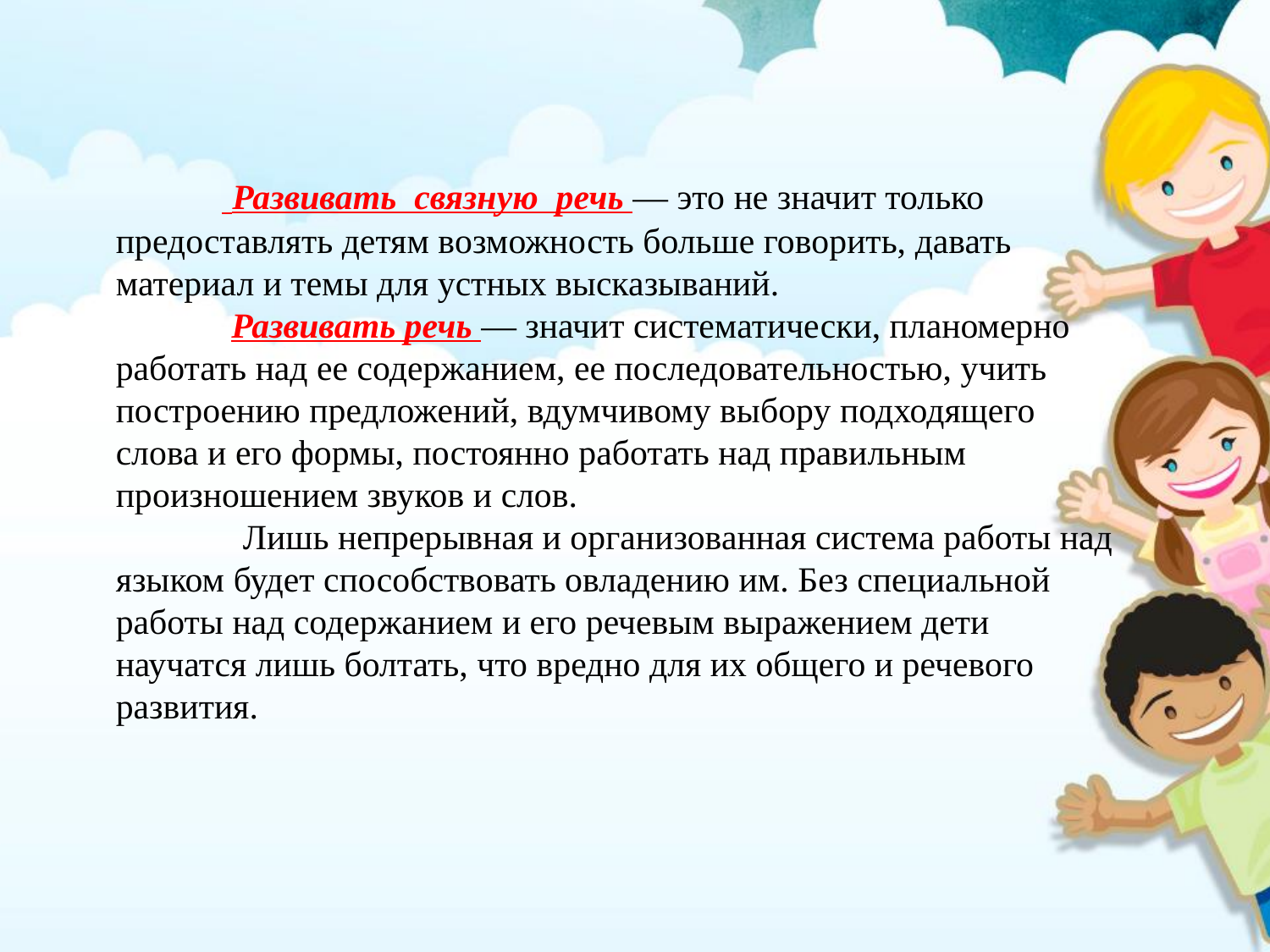

Развивать  связную  речь — это не значит только предоставлять детям возможность больше говорить, давать материал и темы для устных высказываний.
             Развивать речь — значит систематически, планомерно работать над ее содержанием, ее последовательностью, учить построению предложений, вдумчивому выбору подходящего слова и его формы, постоянно работать над правильным произношением звуков и слов.
	Лишь непрерывная и организованная система работы над языком будет способствовать овладению им. Без специальной работы над содержанием и его речевым выражением дети научатся лишь болтать, что вредно для их общего и речевого развития.